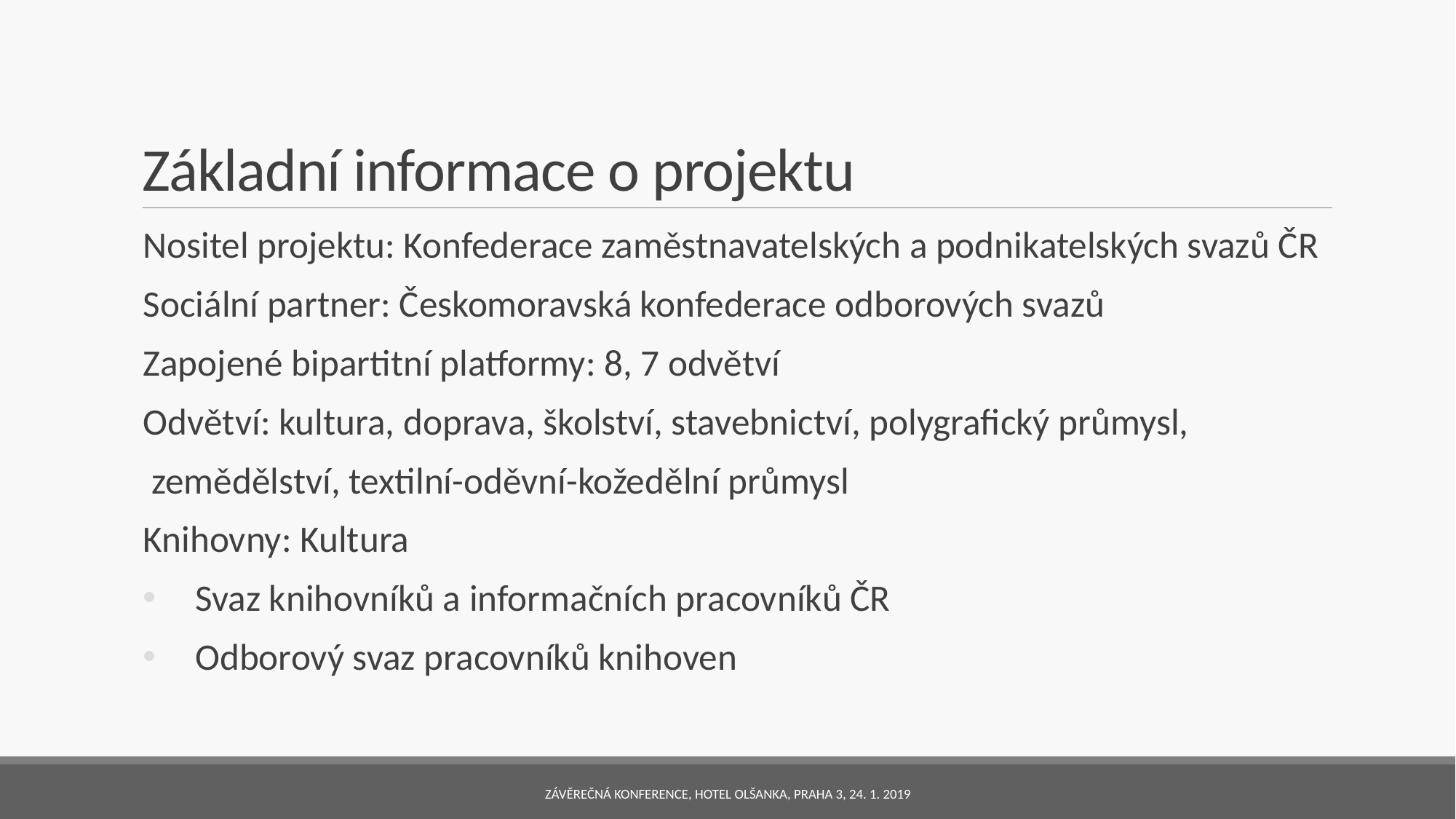

# Základní informace o projektu
Nositel projektu: Konfederace zaměstnavatelských a podnikatelských svazů ČR
Sociální partner: Českomoravská konfederace odborových svazů
Zapojené bipartitní platformy: 8, 7 odvětví
Odvětví: kultura, doprava, školství, stavebnictví, polygrafický průmysl,
 zemědělství, textilní-oděvní-kožedělní průmysl
Knihovny: Kultura
Svaz knihovníků a informačních pracovníků ČR
Odborový svaz pracovníků knihoven

Závěrečná konference, hotel Olšanka, Praha 3, 24. 1. 2019